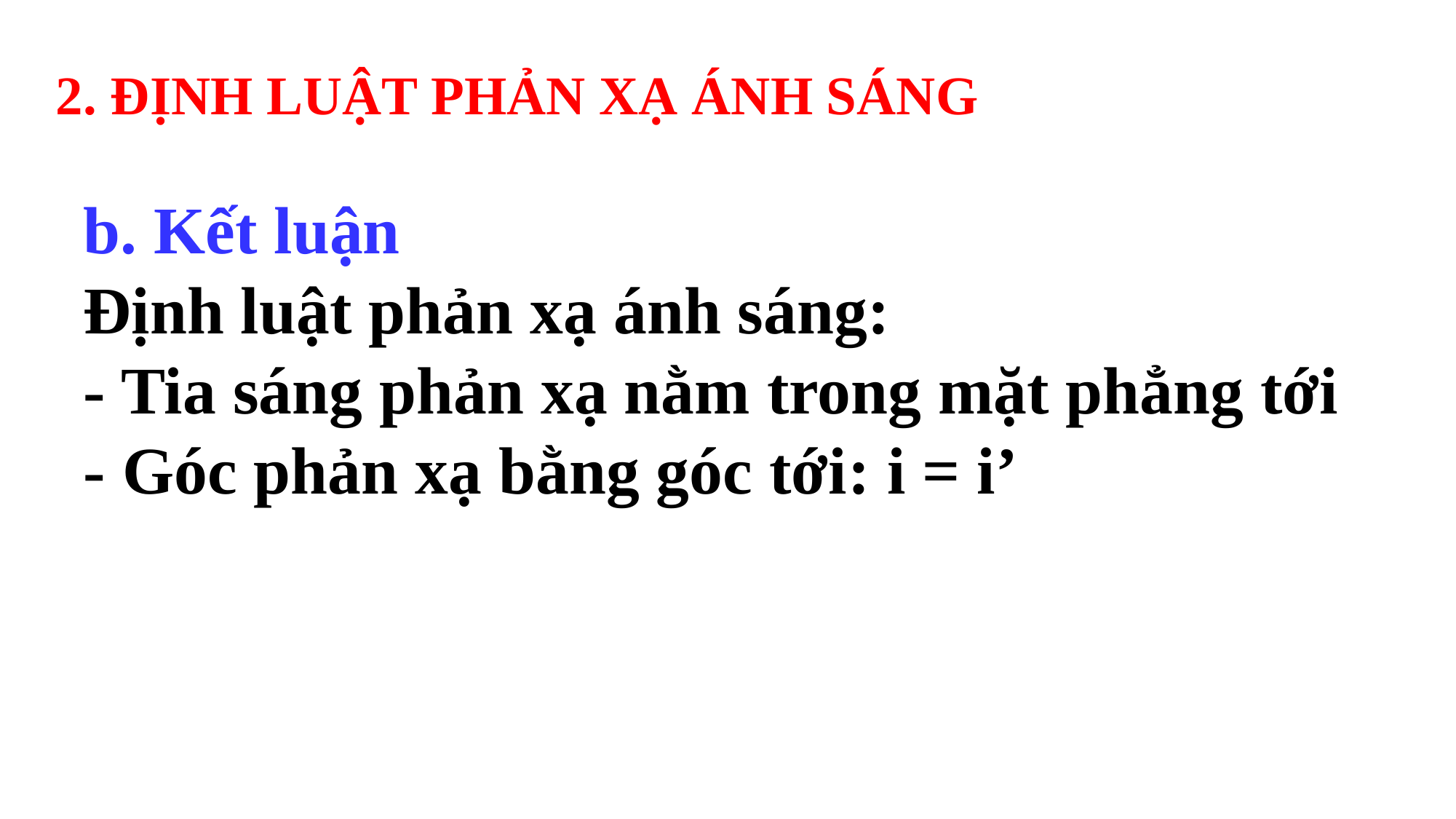

2. ĐỊNH LUẬT PHẢN XẠ ÁNH SÁNG
b. Kết luận
Định luật phản xạ ánh sáng:
- Tia sáng phản xạ nằm trong mặt phẳng tới
- Góc phản xạ bằng góc tới: i = i’